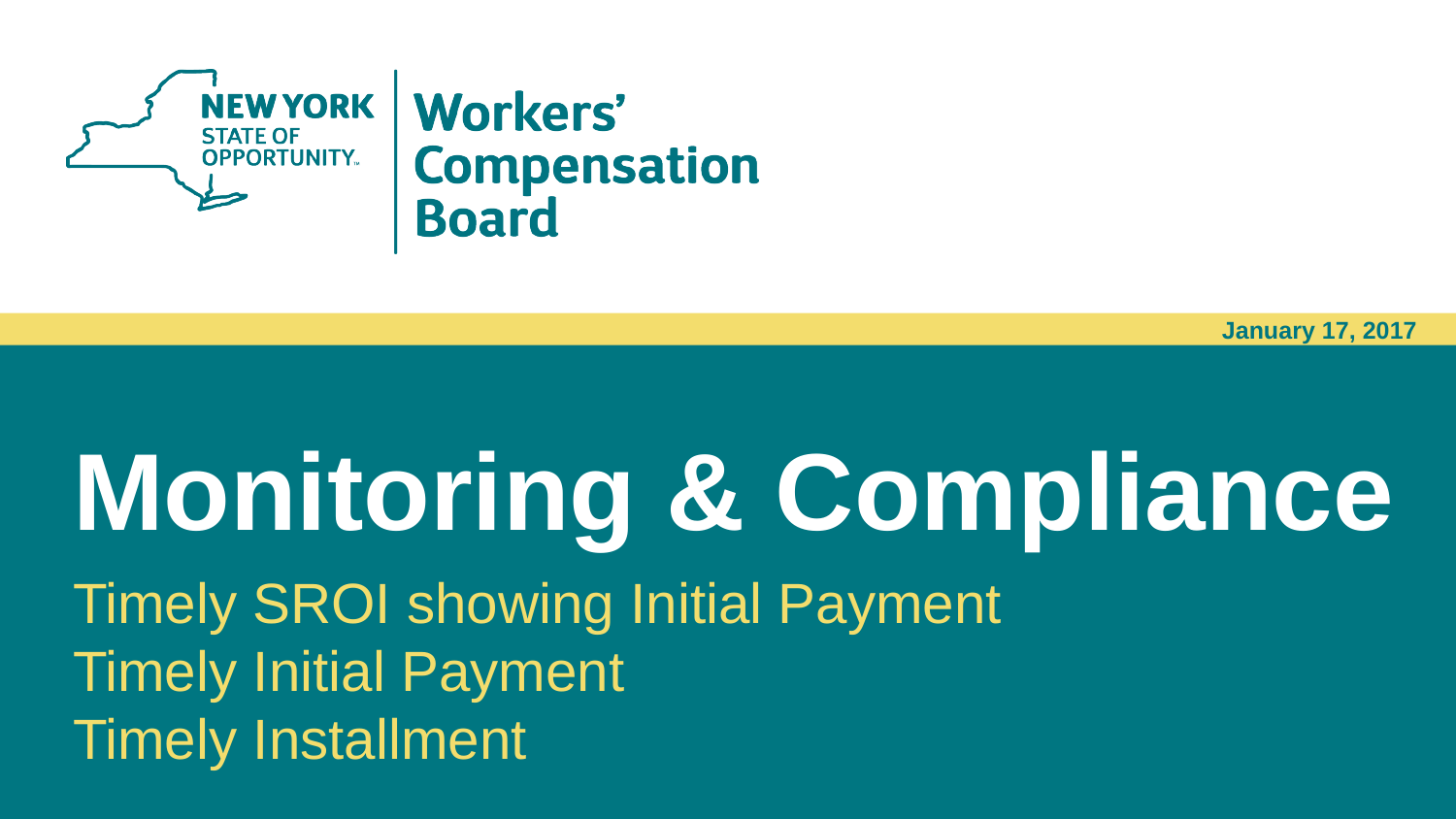

Monitoring & Compliance
Timely SROI showing Initial Payment
Timely Initial Payment
Timely Installment